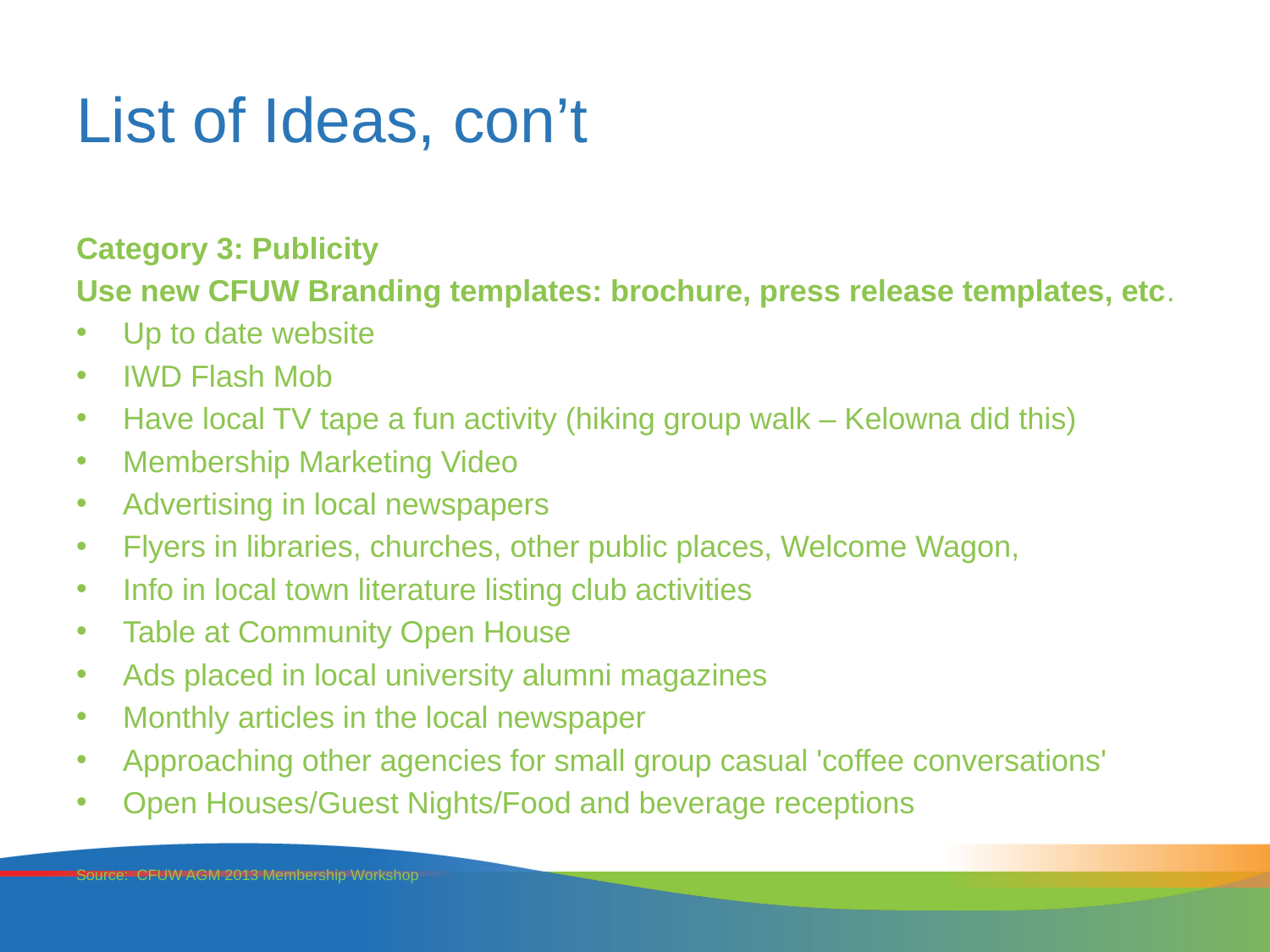

# List of Ideas, con’t
Category 3: Publicity
Use new CFUW Branding templates: brochure, press release templates, etc.
Up to date website
IWD Flash Mob
Have local TV tape a fun activity (hiking group walk – Kelowna did this)
Membership Marketing Video
Advertising in local newspapers
Flyers in libraries, churches, other public places, Welcome Wagon,
Info in local town literature listing club activities
Table at Community Open House
Ads placed in local university alumni magazines
Monthly articles in the local newspaper
Approaching other agencies for small group casual 'coffee conversations'
Open Houses/Guest Nights/Food and beverage receptions

Source:  CFUW AGM 2013 Membership Workshop